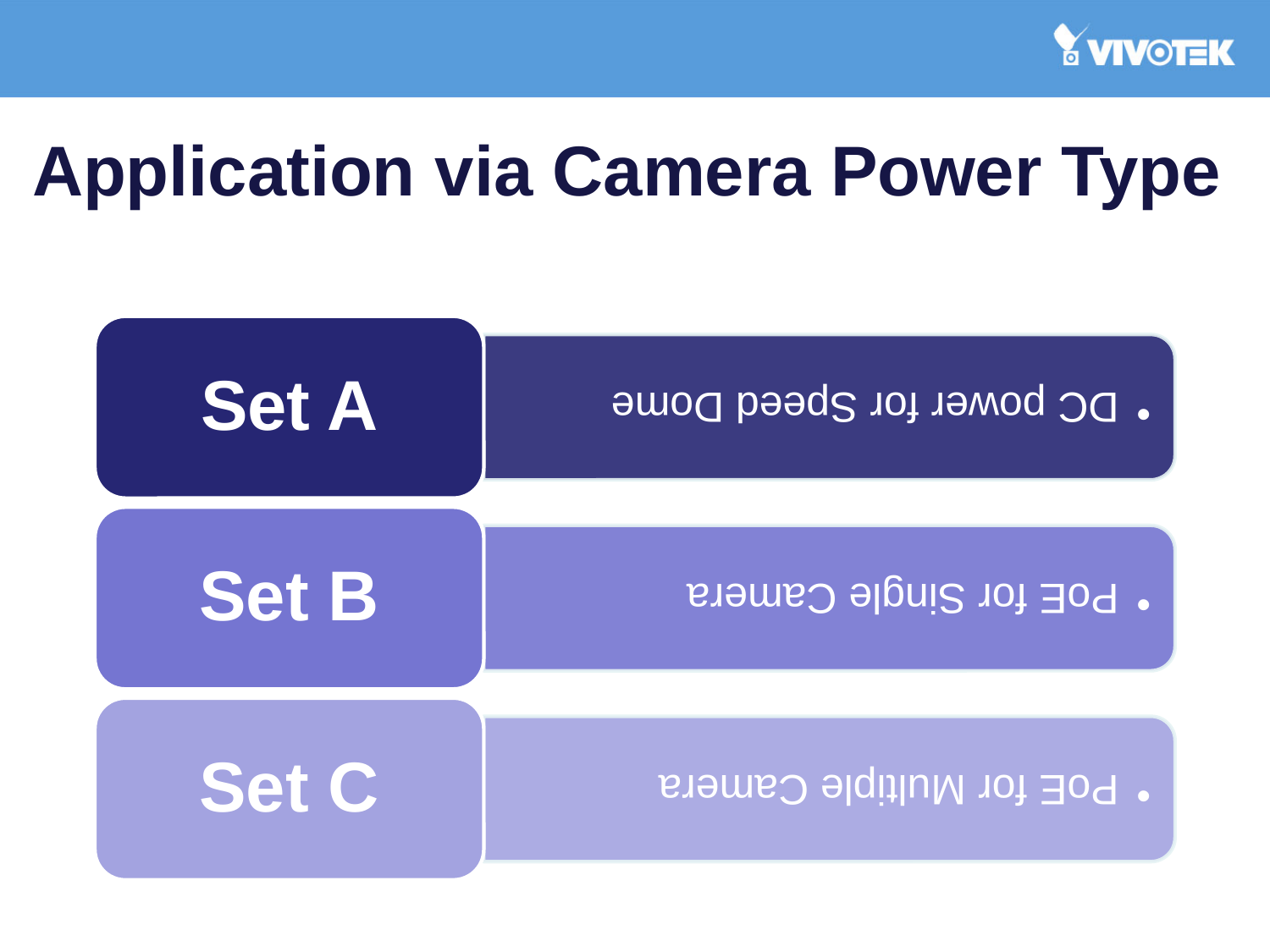

Application via Camera Power Type
DC power for Speed Dome
Set A
PoE for Single Camera
Set B
PoE for Multiple Camera
Set C